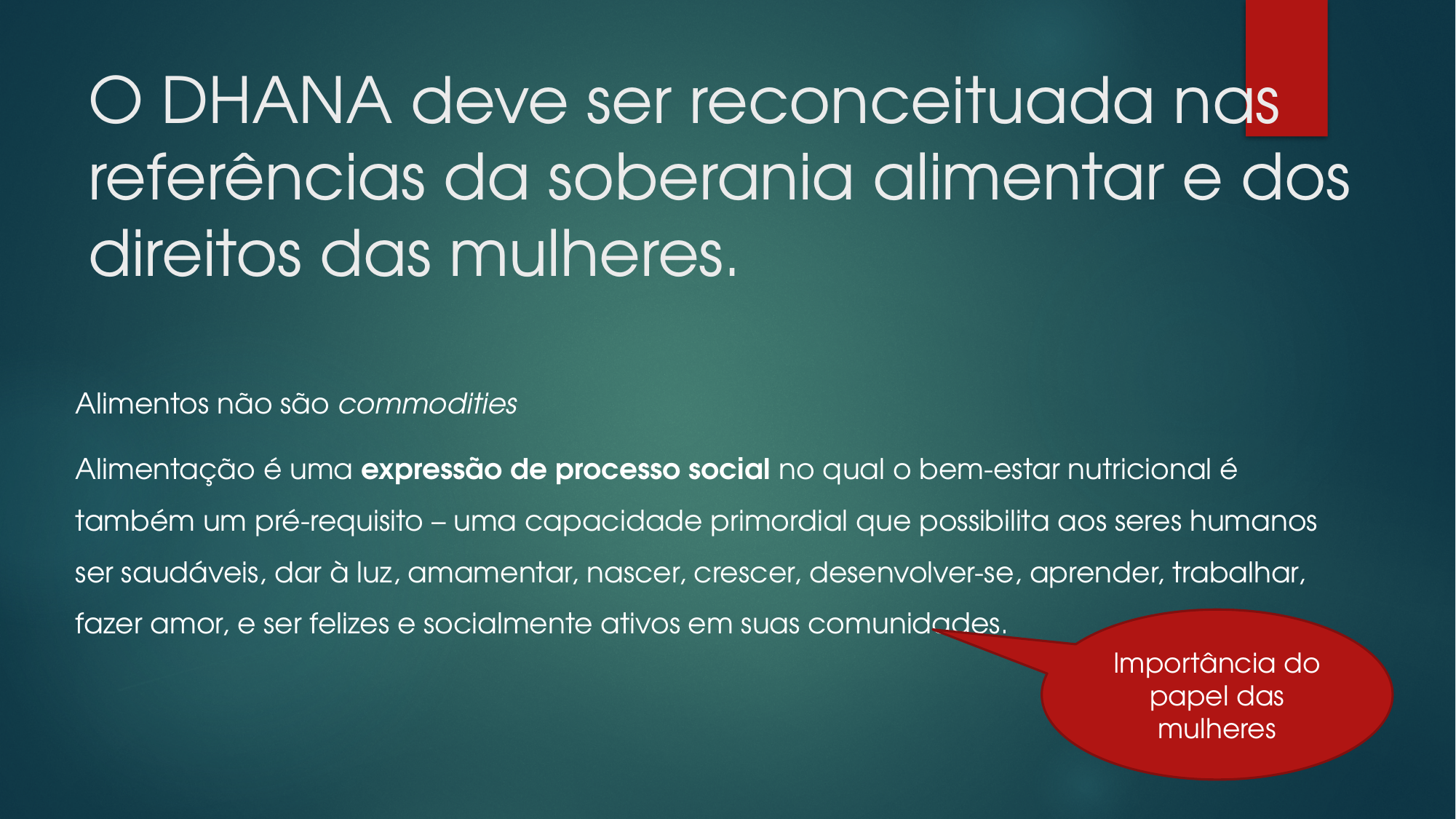

# O DHANA deve ser reconceituada nas referências da soberania alimentar e dos direitos das mulheres.
Alimentos não são commodities
Alimentação é uma expressão de processo social no qual o bem-estar nutricional é também um pré-requisito – uma capacidade primordial que possibilita aos seres humanos ser saudáveis, dar à luz, amamentar, nascer, crescer, desenvolver-se, aprender, trabalhar, fazer amor, e ser felizes e socialmente ativos em suas comunidades.

Importância do papel das mulheres